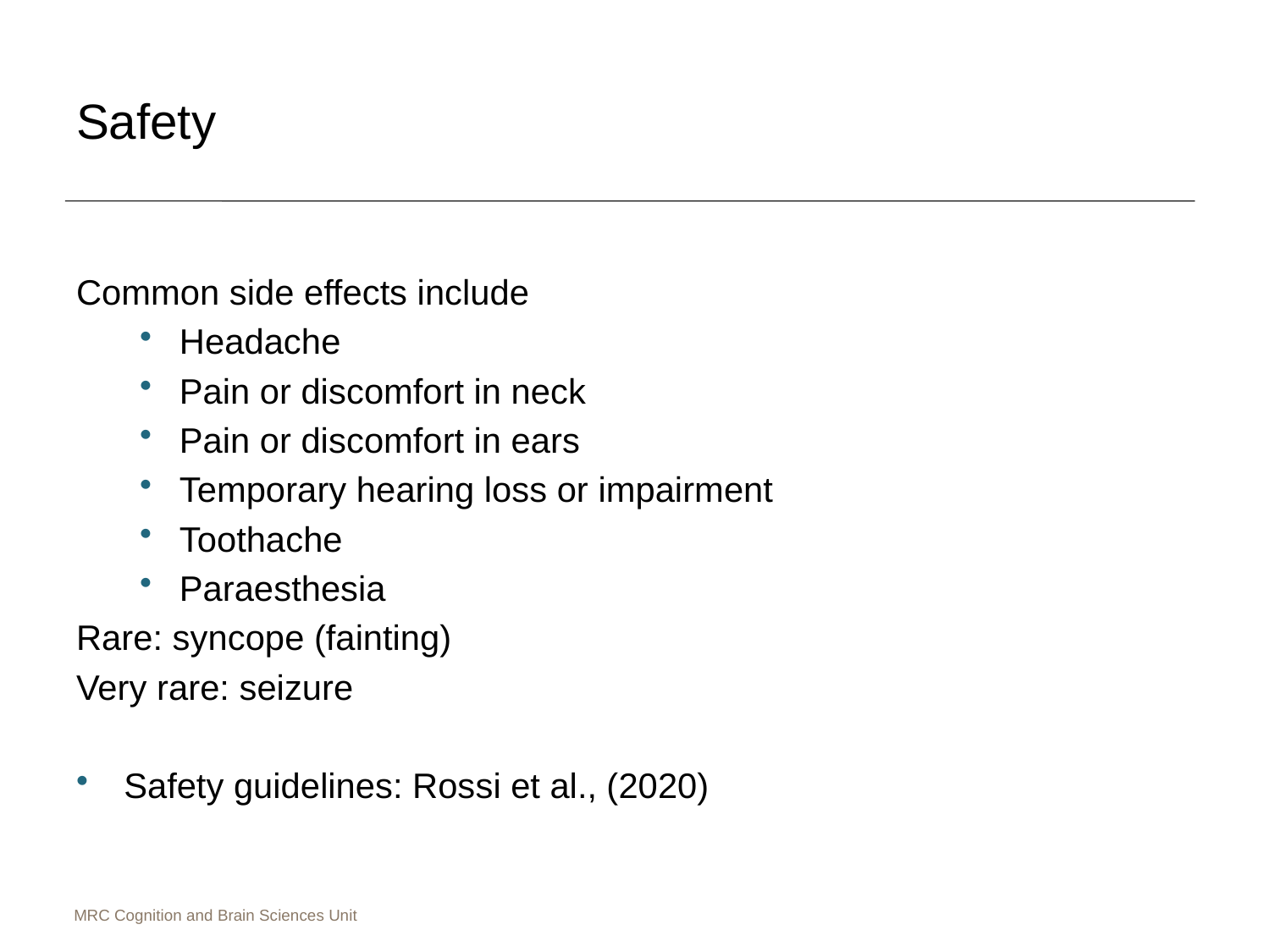

# Safety
Common side effects include
Headache
Pain or discomfort in neck
Pain or discomfort in ears
Temporary hearing loss or impairment
Toothache
Paraesthesia
Rare: syncope (fainting)
Very rare: seizure

Safety guidelines: Rossi et al., (2020)